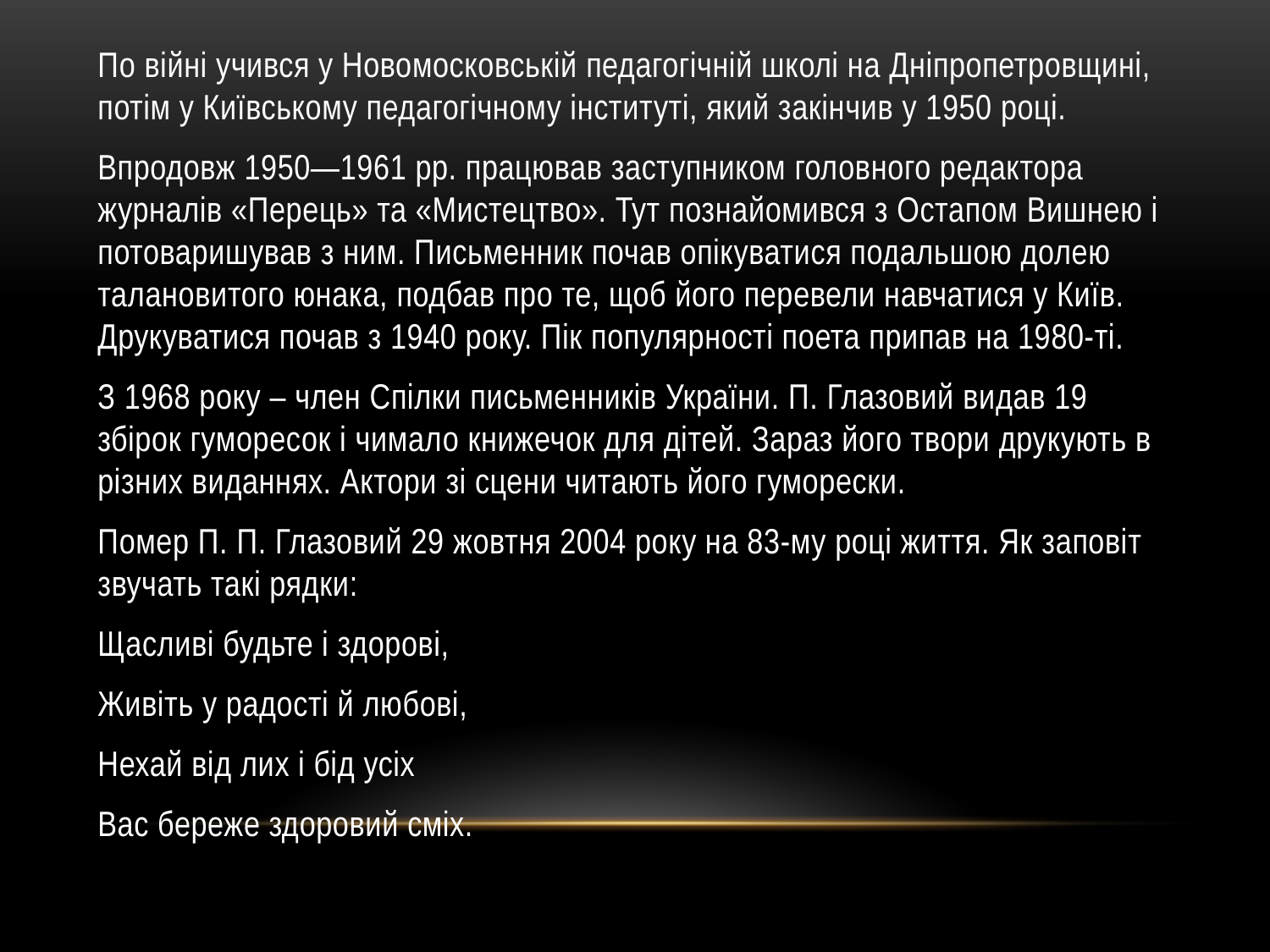

По війні учився у Новомосковській педагогічній школі на Дніпропетровщині, потім у Київському педагогічному інституті, який закінчив у 1950 році.
Впродовж 1950—1961 рр. працював заступником головного редактора журналів «Перець» та «Мистецтво». Тут познайомився з Остапом Вишнею і потоваришував з ним. Письменник почав опікуватися подальшою долею талановитого юнака, подбав про те, щоб його перевели навчатися у Київ. Друкуватися почав з 1940 року. Пік популярності поета припав на 1980-ті.
З 1968 року – член Спілки письменників України. П. Глазовий видав 19 збірок гуморесок і чимало книжечок для дітей. Зараз його твори друкують в різних виданнях. Актори зі сцени читають його гуморески.
Помер П. П. Глазовий 29 жовтня 2004 року на 83-му році життя. Як заповіт звучать такі рядки:
Щасливі будьте і здорові,
Живіть у радості й любові,
Нехай від лих і бід усіх
Вас береже здоровий сміх.